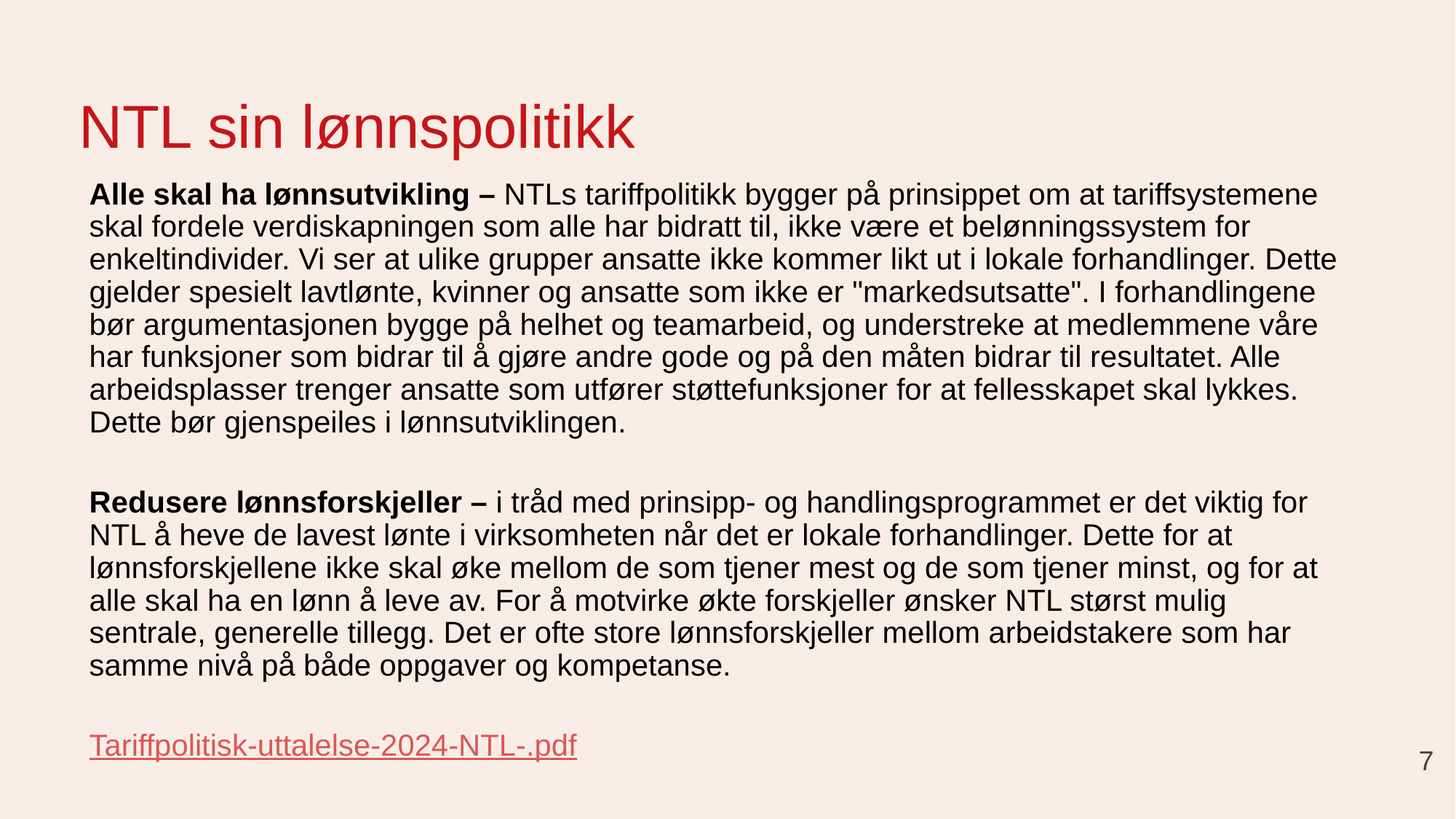

# NTL sin lønnspolitikk
Alle skal ha lønnsutvikling – NTLs tariffpolitikk bygger på prinsippet om at tariffsystemene skal fordele verdiskapningen som alle har bidratt til, ikke være et belønningssystem for enkeltindivider. Vi ser at ulike grupper ansatte ikke kommer likt ut i lokale forhandlinger. Dette gjelder spesielt lavtlønte, kvinner og ansatte som ikke er "markedsutsatte". I forhandlingene bør argumentasjonen bygge på helhet og teamarbeid, og understreke at medlemmene våre har funksjoner som bidrar til å gjøre andre gode og på den måten bidrar til resultatet. Alle arbeidsplasser trenger ansatte som utfører støttefunksjoner for at fellesskapet skal lykkes. Dette bør gjenspeiles i lønnsutviklingen.
Redusere lønnsforskjeller – i tråd med prinsipp- og handlingsprogrammet er det viktig for NTL å heve de lavest lønte i virksomheten når det er lokale forhandlinger. Dette for at lønnsforskjellene ikke skal øke mellom de som tjener mest og de som tjener minst, og for at alle skal ha en lønn å leve av. For å motvirke økte forskjeller ønsker NTL størst mulig sentrale, generelle tillegg. Det er ofte store lønnsforskjeller mellom arbeidstakere som har samme nivå på både oppgaver og kompetanse.
Tariffpolitisk-uttalelse-2024-NTL-.pdf
7